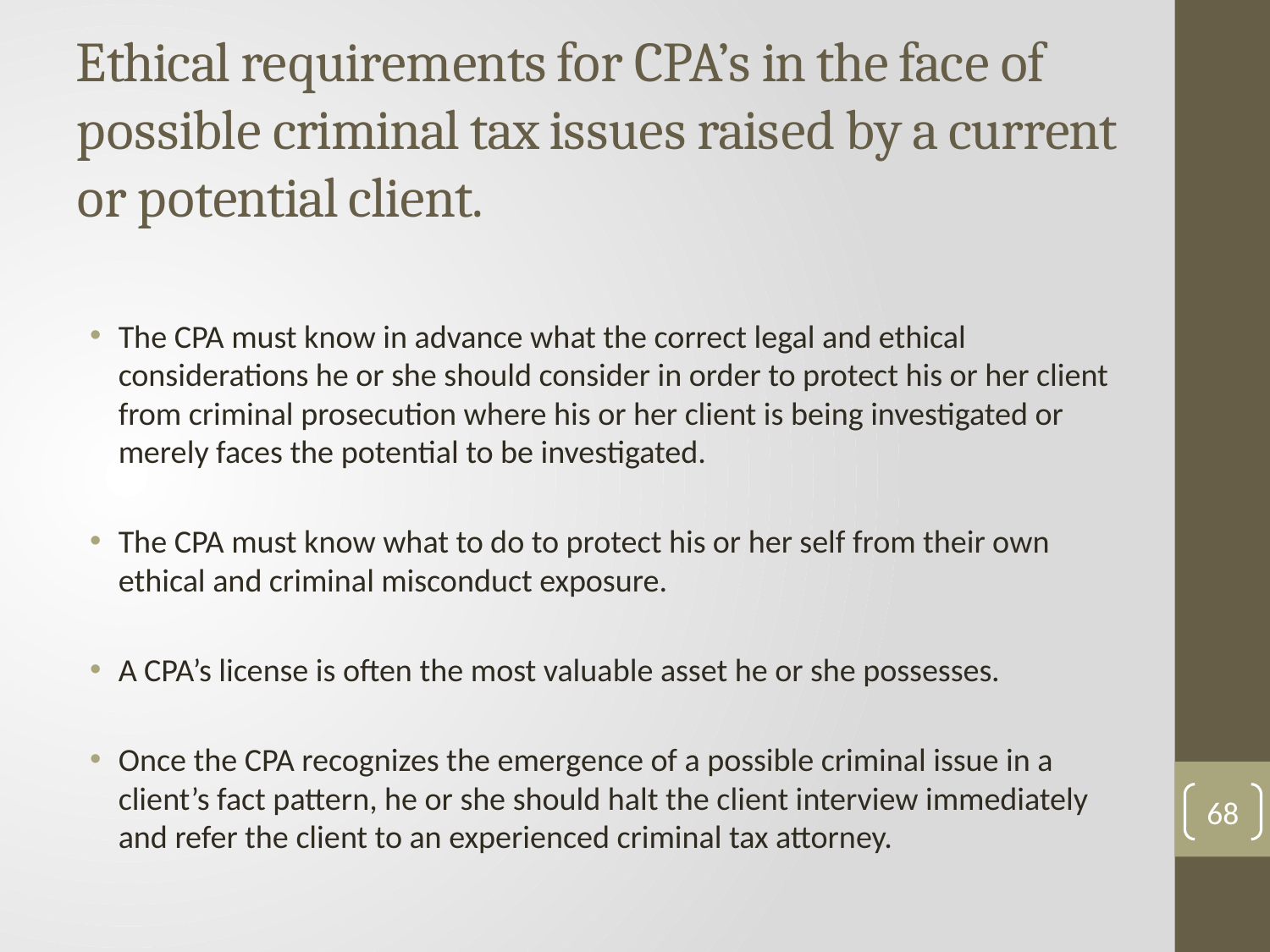

# Ethical requirements for CPA’s in the face of possible criminal tax issues raised by a current or potential client.

The CPA must know in advance what the correct legal and ethical considerations he or she should consider in order to protect his or her client from criminal prosecution where his or her client is being investigated or merely faces the potential to be investigated.

The CPA must know what to do to protect his or her self from their own ethical and criminal misconduct exposure.

A CPA’s license is often the most valuable asset he or she possesses.

Once the CPA recognizes the emergence of a possible criminal issue in a client’s fact pattern, he or she should halt the client interview immediately and refer the client to an experienced criminal tax attorney.

68